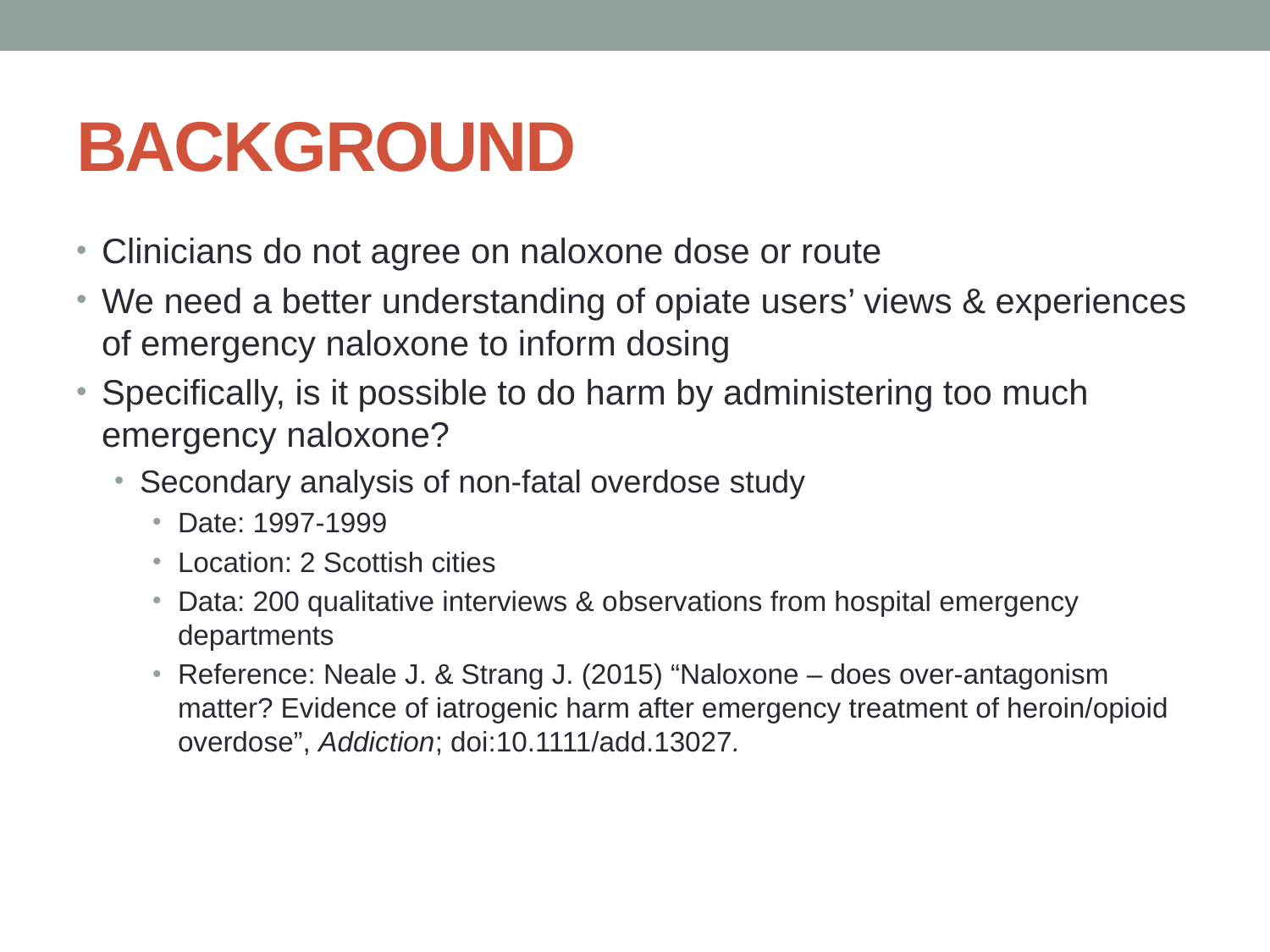

# BACKGROUND
Clinicians do not agree on naloxone dose or route
We need a better understanding of opiate users’ views & experiences of emergency naloxone to inform dosing
Specifically, is it possible to do harm by administering too much emergency naloxone?
Secondary analysis of non-fatal overdose study
Date: 1997-1999
Location: 2 Scottish cities
Data: 200 qualitative interviews & observations from hospital emergency departments
Reference: Neale J. & Strang J. (2015) “Naloxone – does over-antagonism matter? Evidence of iatrogenic harm after emergency treatment of heroin/opioid overdose”, Addiction; doi:10.1111/add.13027.